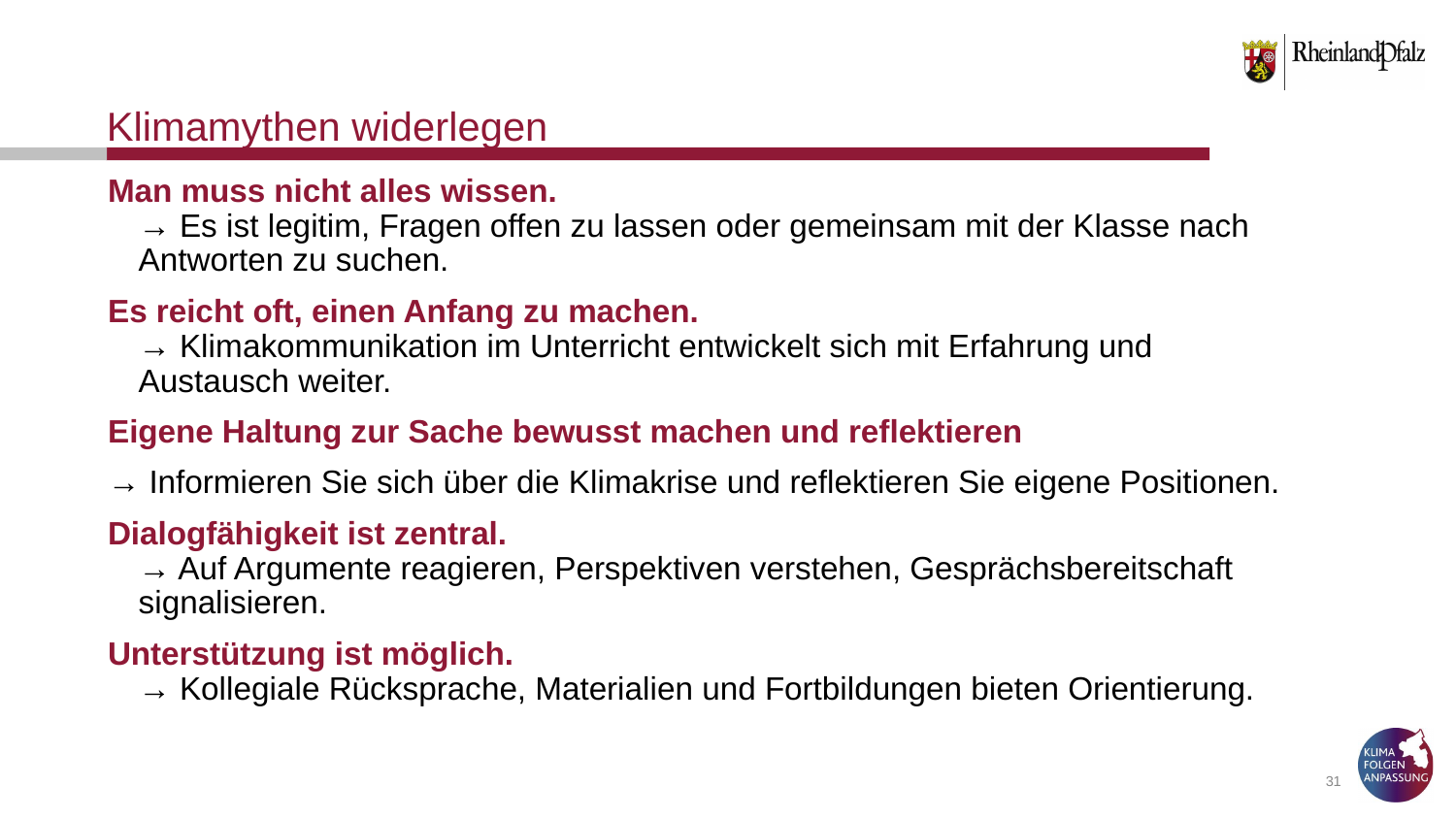

# Klimamythen widerlegen
Man muss nicht alles wissen.
→ Es ist legitim, Fragen offen zu lassen oder gemeinsam mit der Klasse nach Antworten zu suchen.
Es reicht oft, einen Anfang zu machen.
→ Klimakommunikation im Unterricht entwickelt sich mit Erfahrung und Austausch weiter.
Eigene Haltung zur Sache bewusst machen und reflektieren
→ Informieren Sie sich über die Klimakrise und reflektieren Sie eigene Positionen.
Dialogfähigkeit ist zentral.
→ Auf Argumente reagieren, Perspektiven verstehen, Gesprächsbereitschaft signalisieren.
Unterstützung ist möglich.
→ Kollegiale Rücksprache, Materialien und Fortbildungen bieten Orientierung.

31